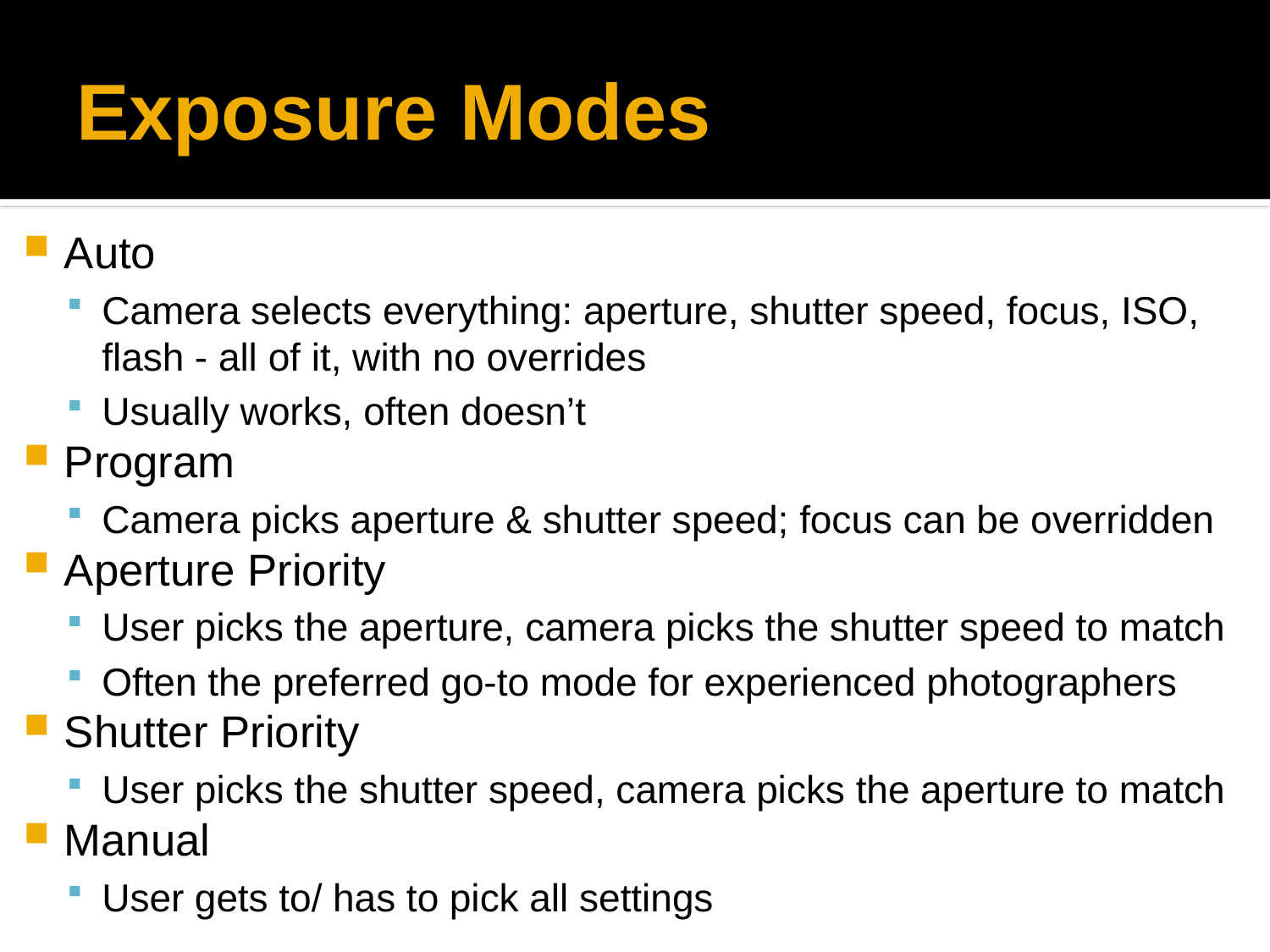

# Exposure Modes
Auto
Camera selects everything: aperture, shutter speed, focus, ISO, flash - all of it, with no overrides
Usually works, often doesn’t
Program
Camera picks aperture & shutter speed; focus can be overridden
Aperture Priority
User picks the aperture, camera picks the shutter speed to match
Often the preferred go-to mode for experienced photographers
Shutter Priority
User picks the shutter speed, camera picks the aperture to match
Manual
User gets to/ has to pick all settings